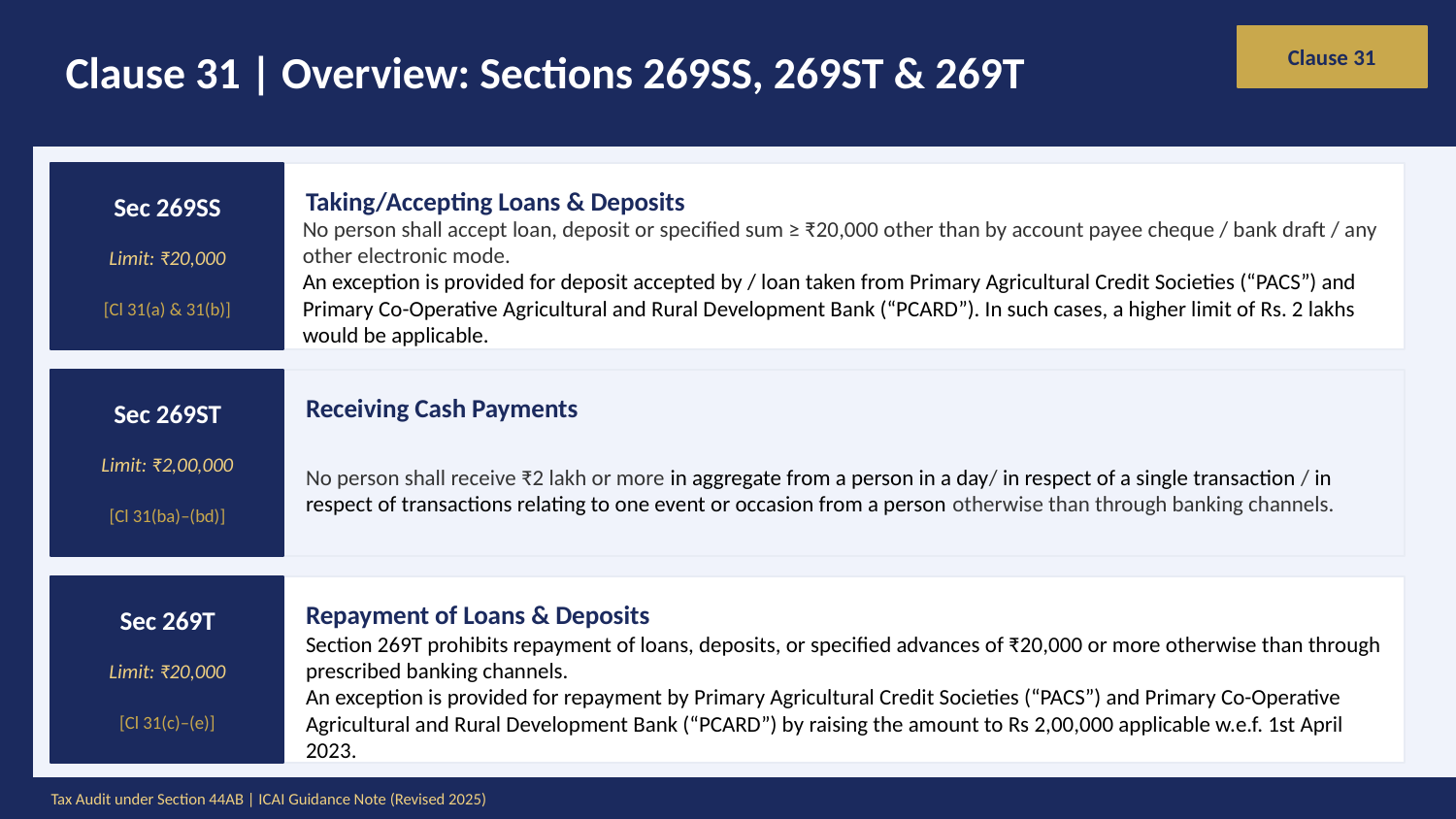

Clause 31 | Overview: Sections 269SS, 269ST & 269T

Clause 31

Sec 269SS
Taking/Accepting Loans & Deposits
Limit: ₹20,000
No person shall accept loan, deposit or specified sum ≥ ₹20,000 other than by account payee cheque / bank draft / any other electronic mode.
An exception is provided for deposit accepted by / loan taken from Primary Agricultural Credit Societies (“PACS”) and Primary Co-Operative Agricultural and Rural Development Bank (“PCARD”). In such cases, a higher limit of Rs. 2 lakhs would be applicable.

[Cl 31(a) & 31(b)]

Sec 269ST
Receiving Cash Payments
No person shall receive ₹2 lakh or more in aggregate from a person in a day/ in respect of a single transaction / in respect of transactions relating to one event or occasion from a person otherwise than through banking channels.
Limit: ₹2,00,000
[Cl 31(ba)–(bd)]

Sec 269T
Repayment of Loans & Deposits
Section 269T prohibits repayment of loans, deposits, or specified advances of ₹20,000 or more otherwise than through prescribed banking channels.
An exception is provided for repayment by Primary Agricultural Credit Societies (“PACS”) and Primary Co-Operative Agricultural and Rural Development Bank (“PCARD”) by raising the amount to Rs 2,00,000 applicable w.e.f. 1st April 2023.
Limit: ₹20,000
[Cl 31(c)–(e)]

Tax Audit under Section 44AB | ICAI Guidance Note (Revised 2025)